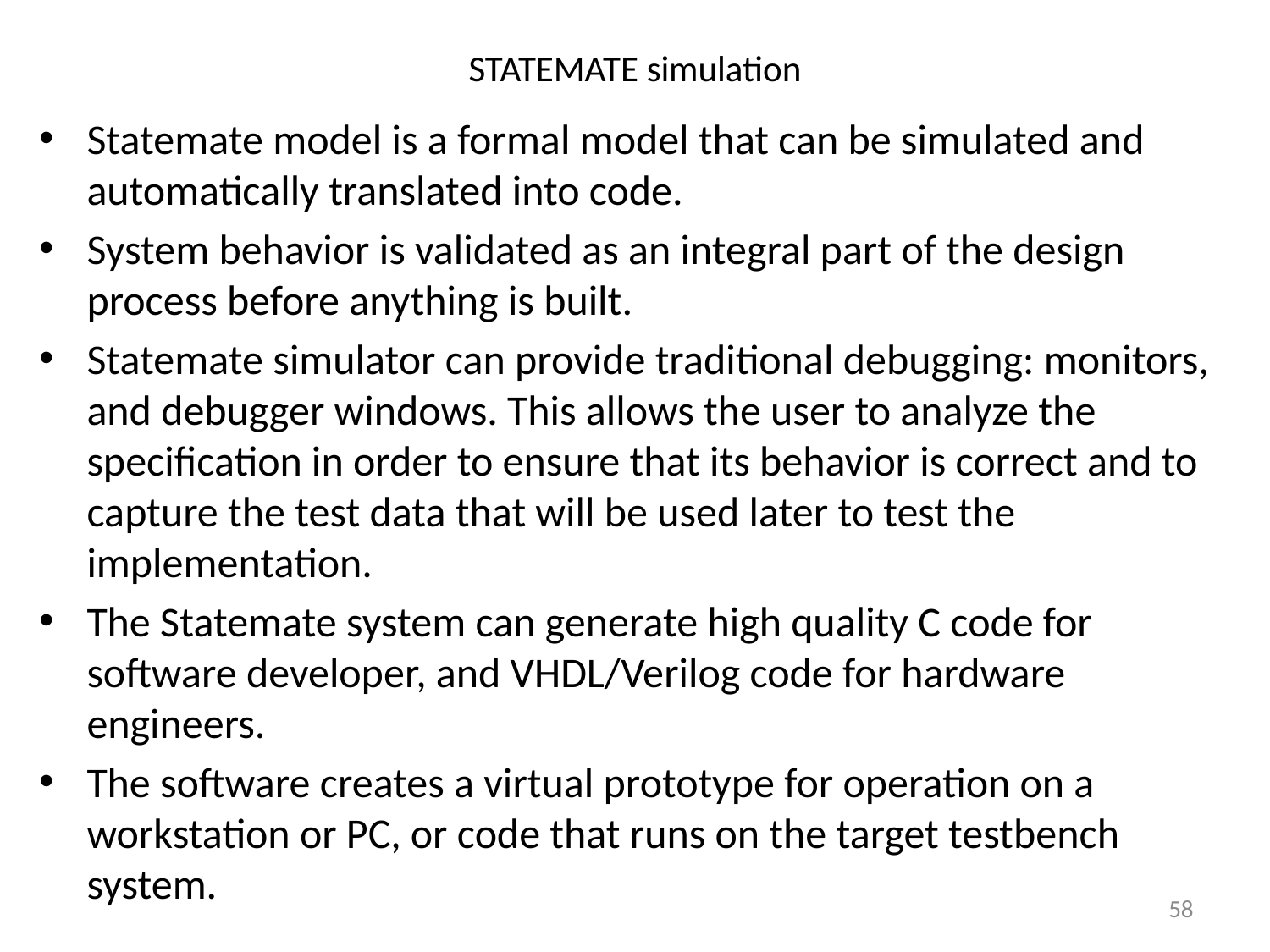

# STATEMATE simulation
Statemate model is a formal model that can be simulated and automatically translated into code.
System behavior is validated as an integral part of the design process before anything is built.
Statemate simulator can provide traditional debugging: monitors, and debugger windows. This allows the user to analyze the specification in order to ensure that its behavior is correct and to capture the test data that will be used later to test the implementation.
The Statemate system can generate high quality C code for software developer, and VHDL/Verilog code for hardware engineers.
The software creates a virtual prototype for operation on a workstation or PC, or code that runs on the target testbench system.
58